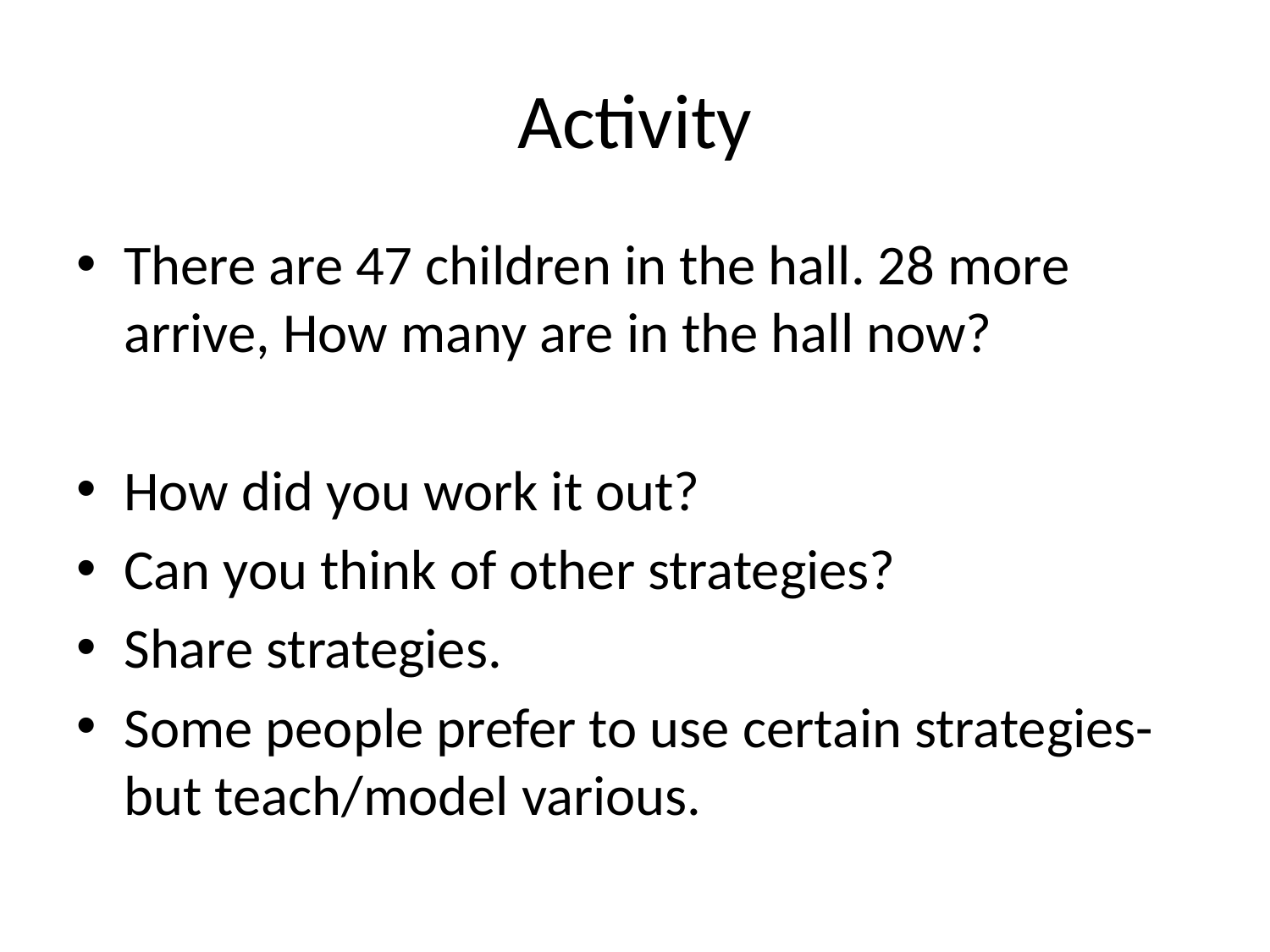

# Activity
There are 47 children in the hall. 28 more arrive, How many are in the hall now?

How did you work it out?
Can you think of other strategies?
Share strategies.
Some people prefer to use certain strategies- but teach/model various.